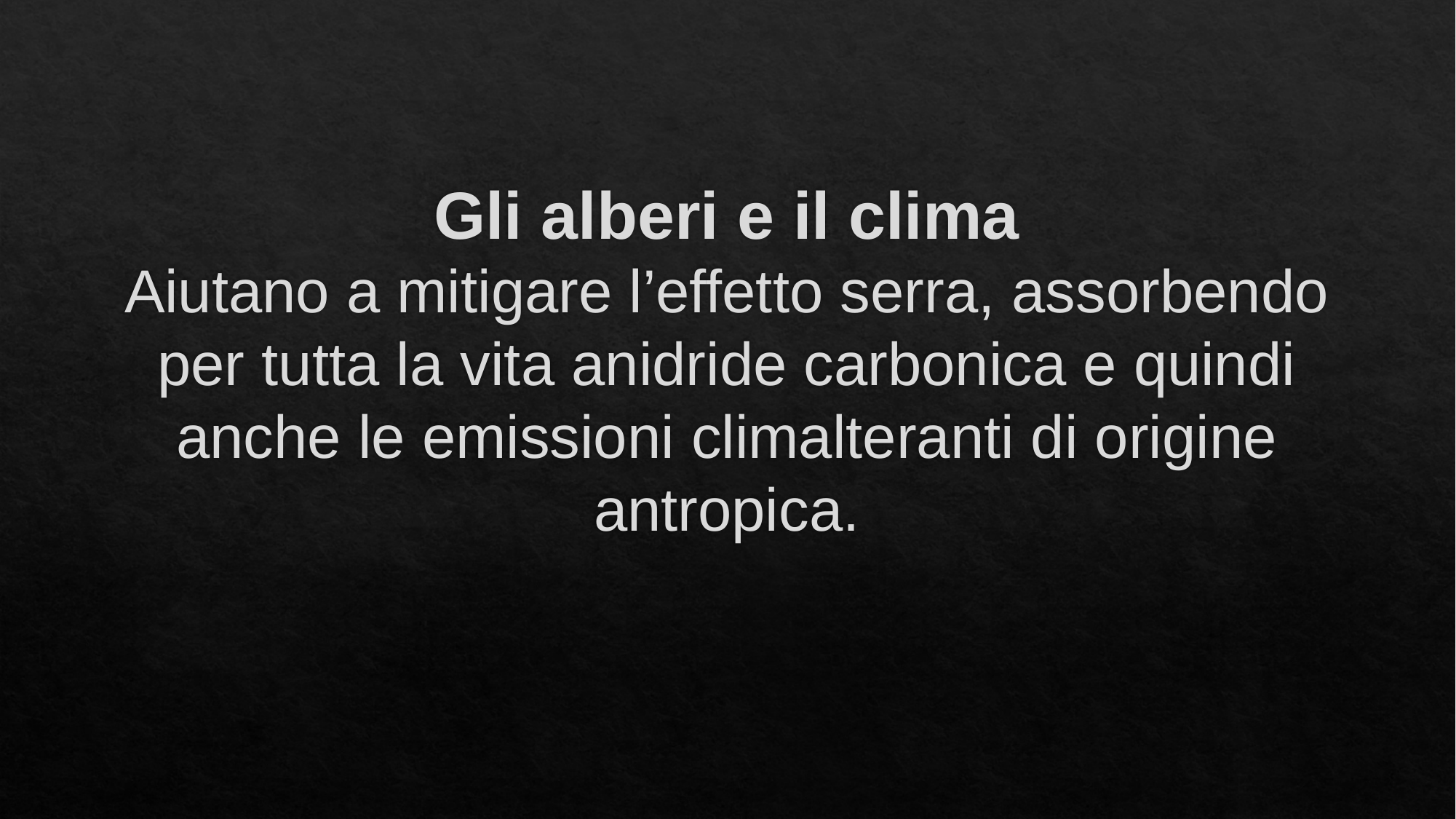

# Gli alberi e il clima Aiutano a mitigare l’effetto serra, assorbendo per tutta la vita anidride carbonica e quindi anche le emissioni climalteranti di origine antropica.